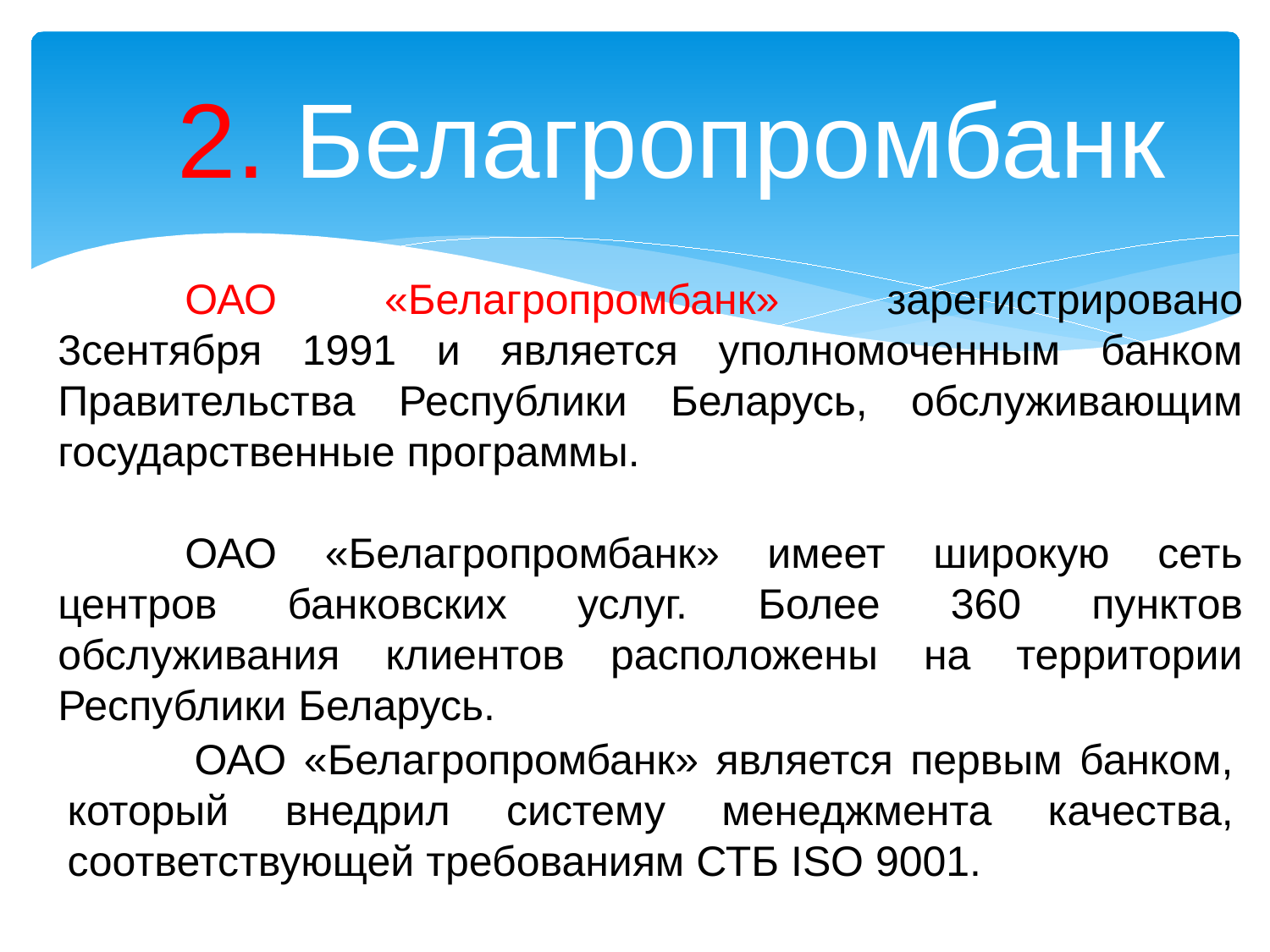

2. Белагропромбанк
	ОАО «Белагропромбанк» зарегистрировано 3сентября 1991 и является уполномоченным банком Правительства Республики Беларусь, обслуживающим государственные программы.

	ОАО «Белагропромбанк» имеет широкую сеть центров банковских услуг. Более 360 пунктов обслуживания клиентов расположены на территории Республики Беларусь.
	ОАО «Белагропромбанк» является первым банком, который внедрил систему менеджмента качества, соответствующей требованиям СТБ ISO 9001.